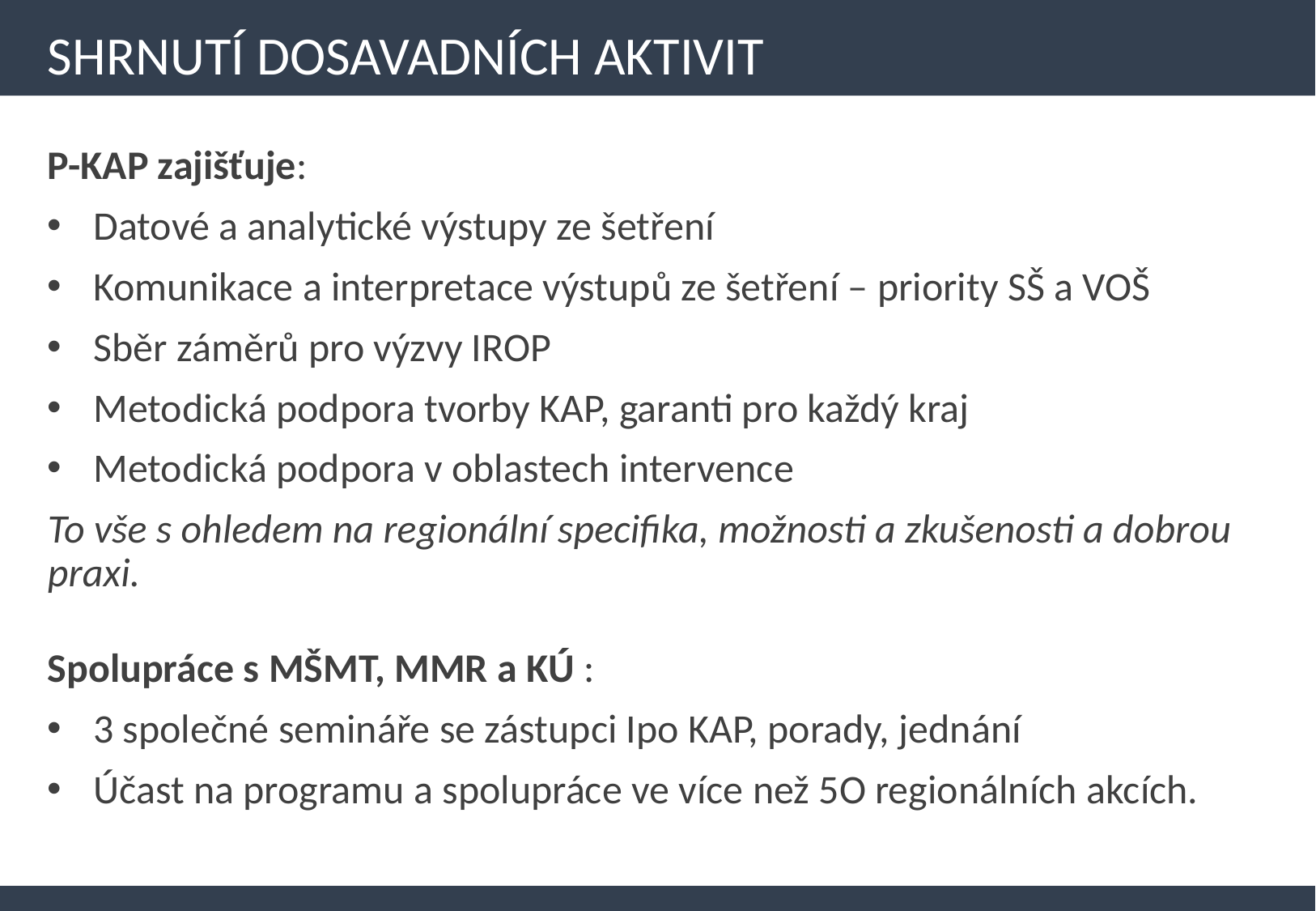

# Shrnutí dosavadních aktivit
P-KAP zajišťuje:
Datové a analytické výstupy ze šetření
Komunikace a interpretace výstupů ze šetření – priority SŠ a VOŠ
Sběr záměrů pro výzvy IROP
Metodická podpora tvorby KAP, garanti pro každý kraj
Metodická podpora v oblastech intervence
To vše s ohledem na regionální specifika, možnosti a zkušenosti a dobrou praxi.

Spolupráce s MŠMT, MMR a KÚ :
3 společné semináře se zástupci Ipo KAP, porady, jednání
Účast na programu a spolupráce ve více než 5O regionálních akcích.